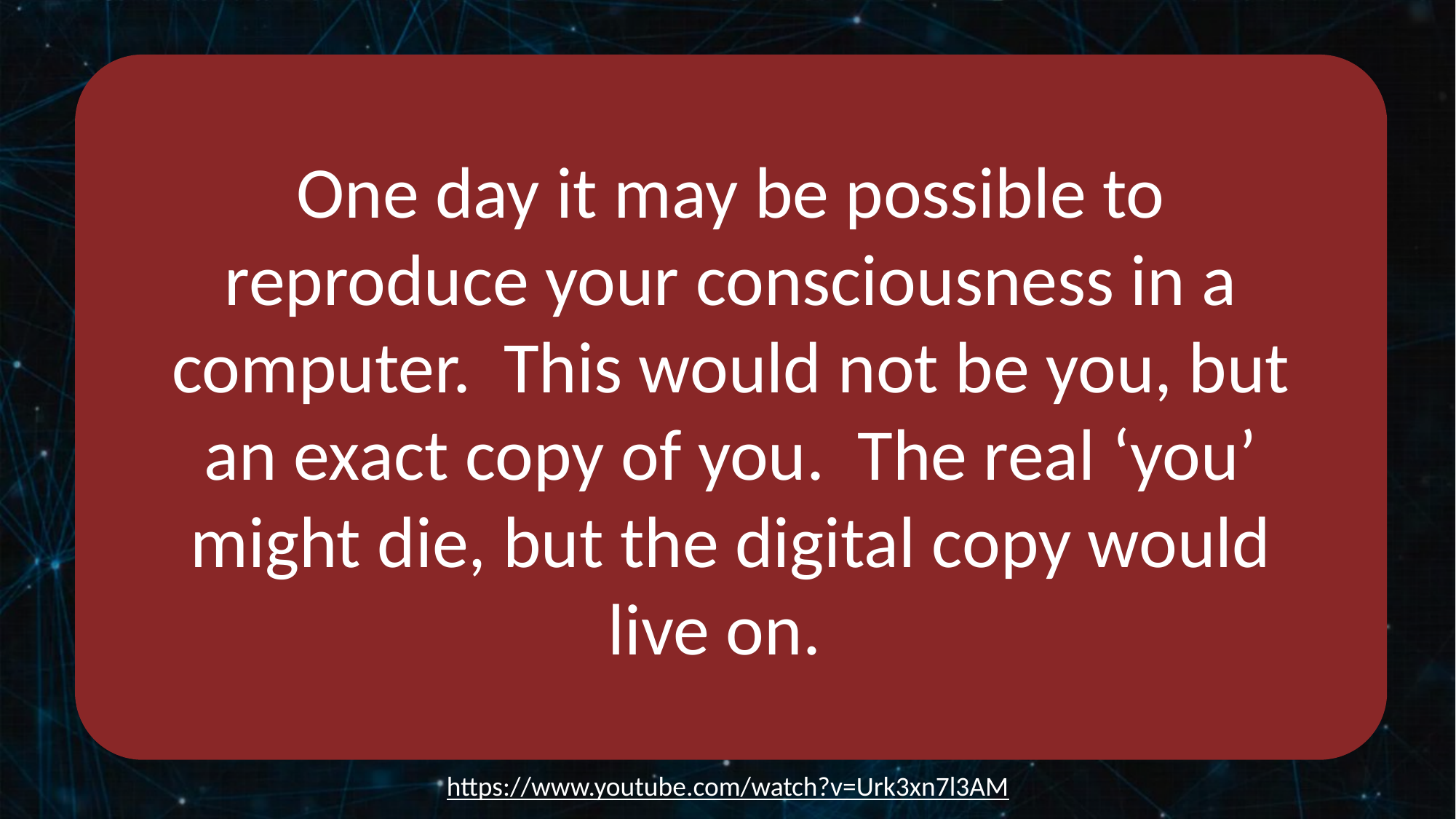

One day it may be possible to reproduce your consciousness in a computer.  This would not be you, but an exact copy of you.  The real ‘you’ might die, but the digital copy would live on.
https://www.youtube.com/watch?v=Urk3xn7l3AM